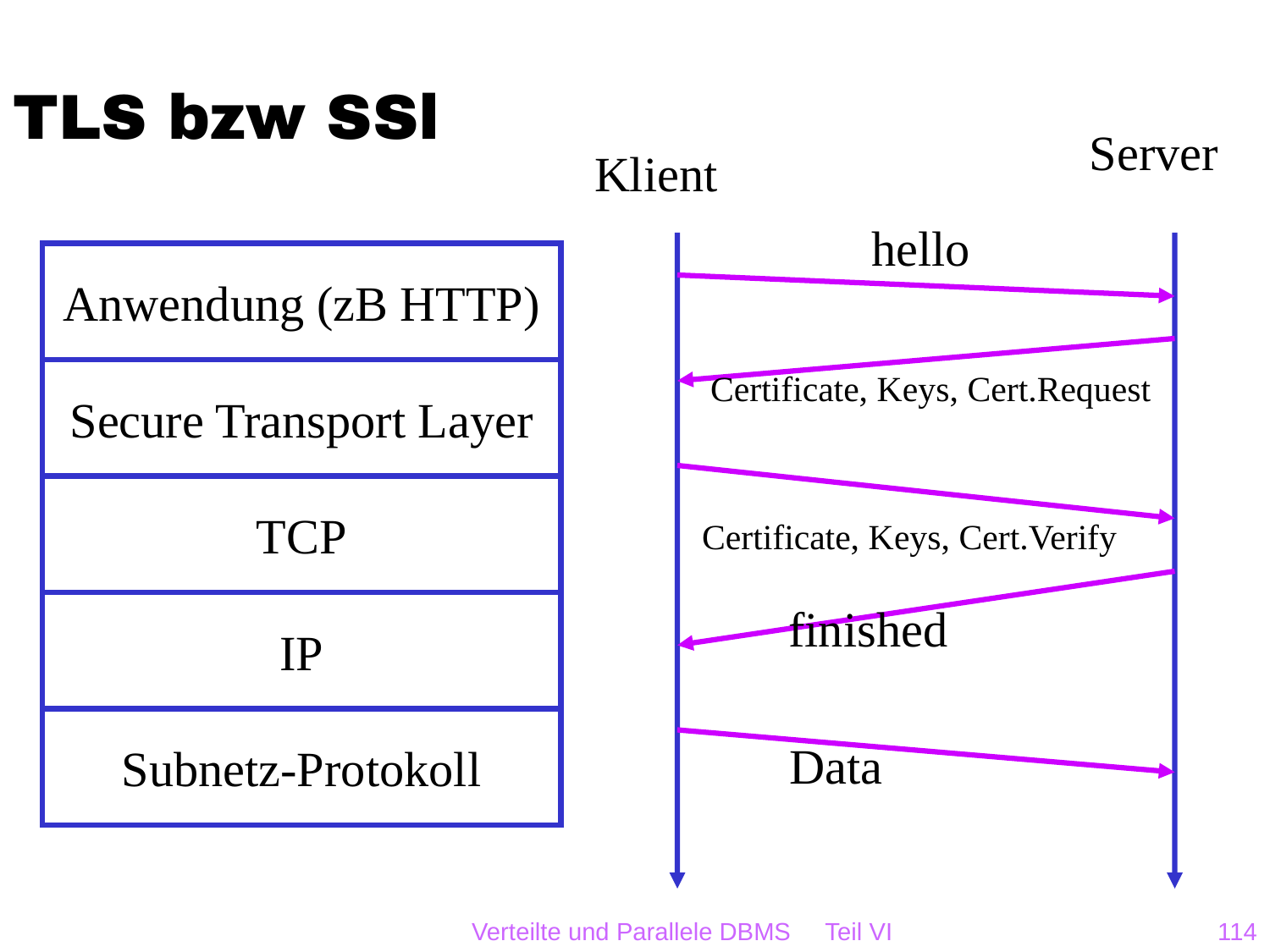

# TLS bzw SSl
Server
Klient
hello

Anwendung (zB HTTP)
Secure Transport Layer
TCP
IP
IP
Subnetz-Protokoll

Certificate, Keys, Cert.Request

Certificate, Keys, Cert.Verify

finished
Data

Verteilte und Parallele DBMS     Teil VI
114